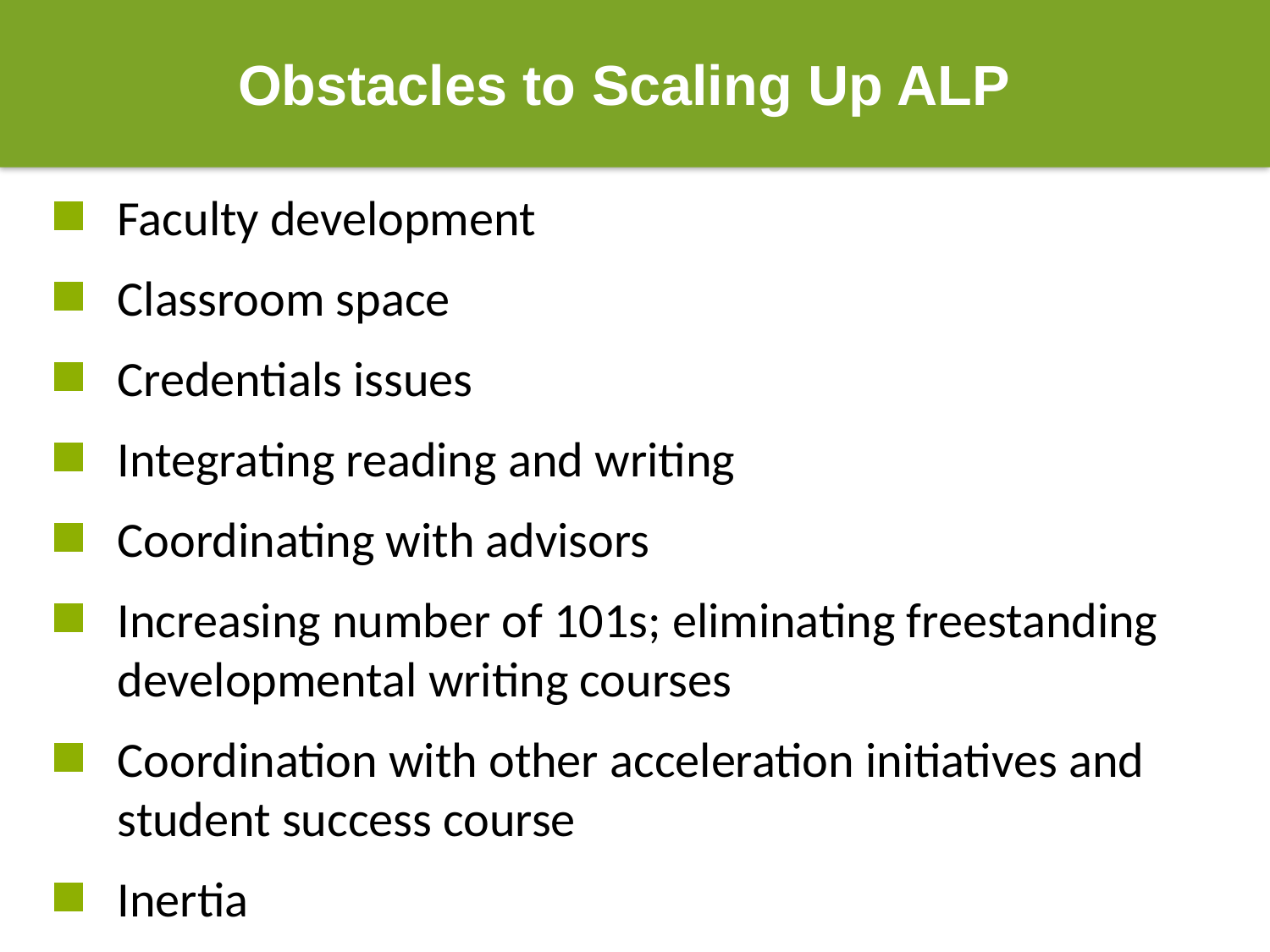

Obstacles to Scaling Up ALP

Faculty development
Classroom space
Credentials issues
Integrating reading and writing
Coordinating with advisors
Increasing number of 101s; eliminating freestanding developmental writing courses
Coordination with other acceleration initiatives and student success course
Inertia